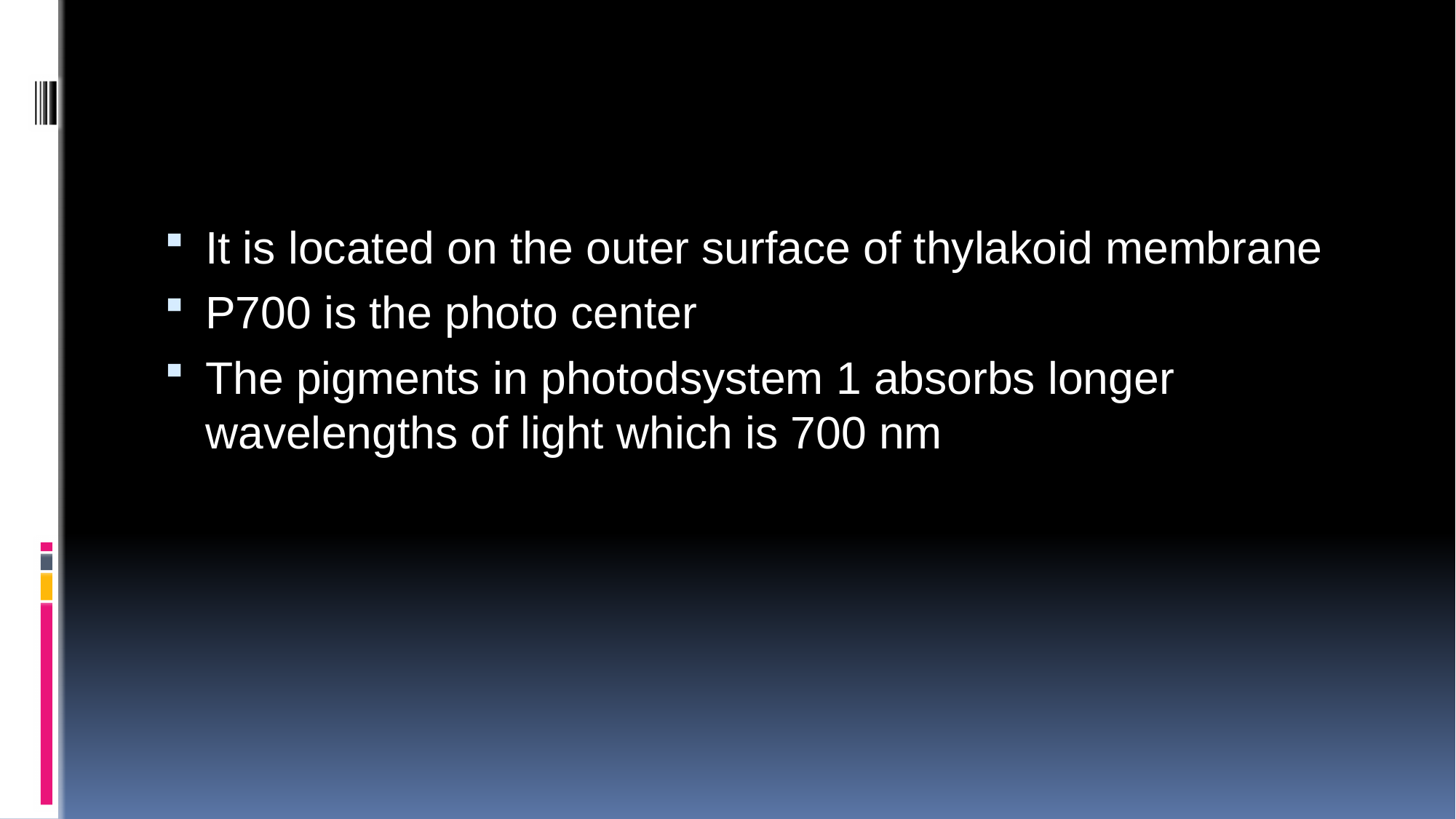

It is located on the outer surface of thylakoid membrane
P700 is the photo center
The pigments in photodsystem 1 absorbs longer wavelengths of light which is 700 nm